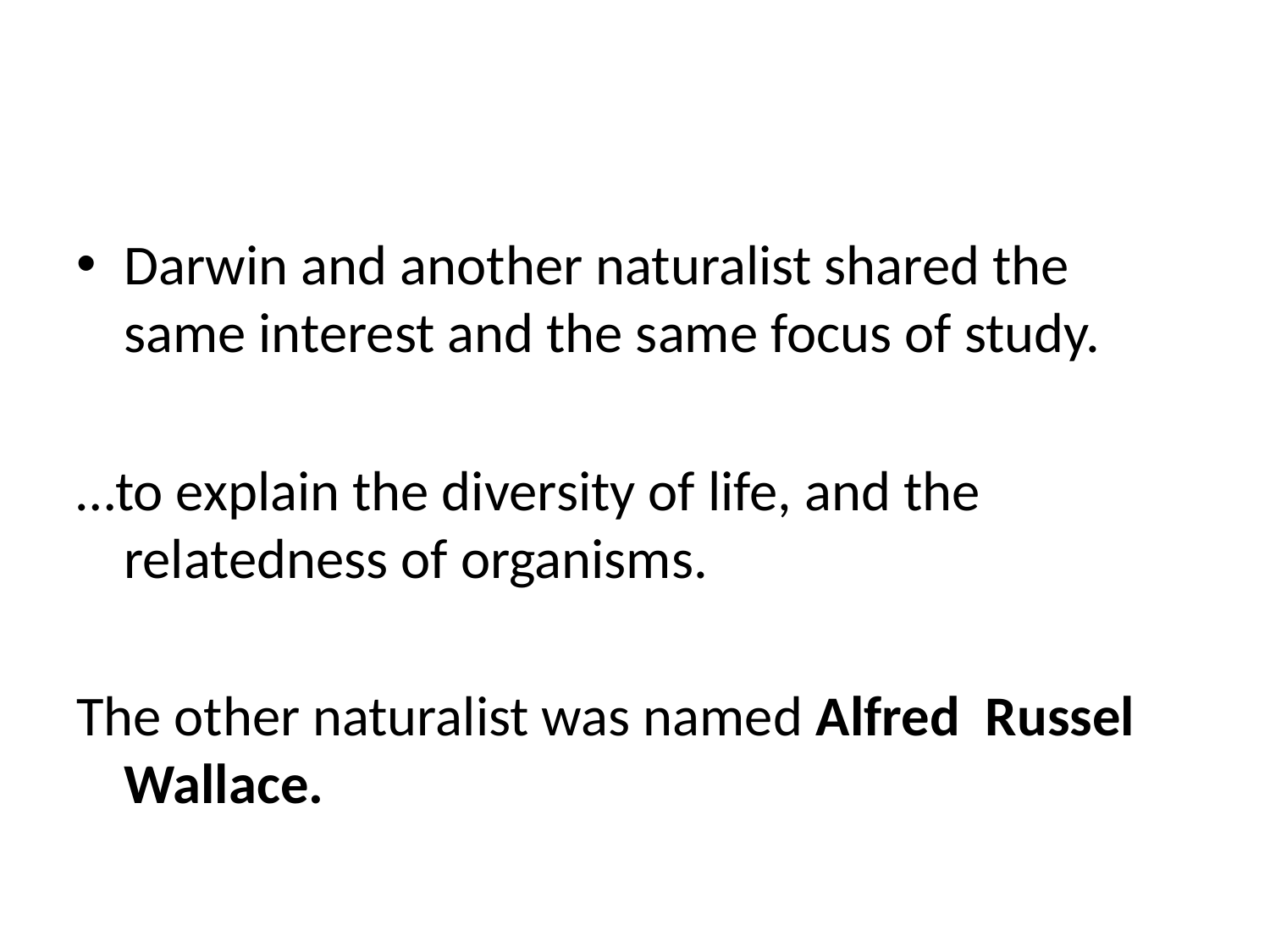

#
Darwin and another naturalist shared the same interest and the same focus of study.

…to explain the diversity of life, and the relatedness of organisms.

The other naturalist was named Alfred  Russel Wallace.